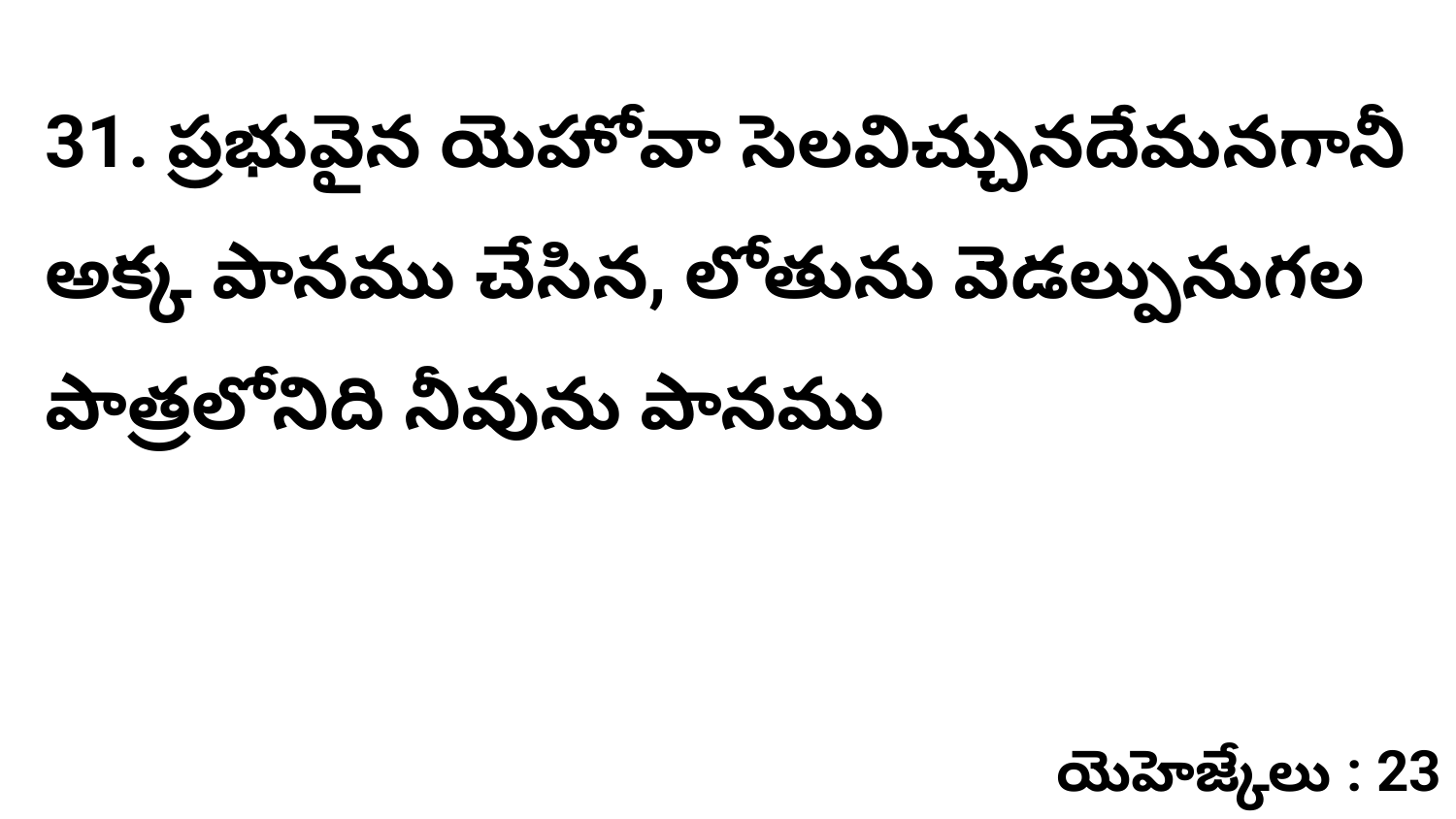

31. ప్రభువైన యెహోవా సెలవిచ్చునదేమనగానీ అక్క పానము చేసిన, లోతును వెడల్పునుగల పాత్రలోనిది నీవును పానము
యెహెజ్కేలు : 23